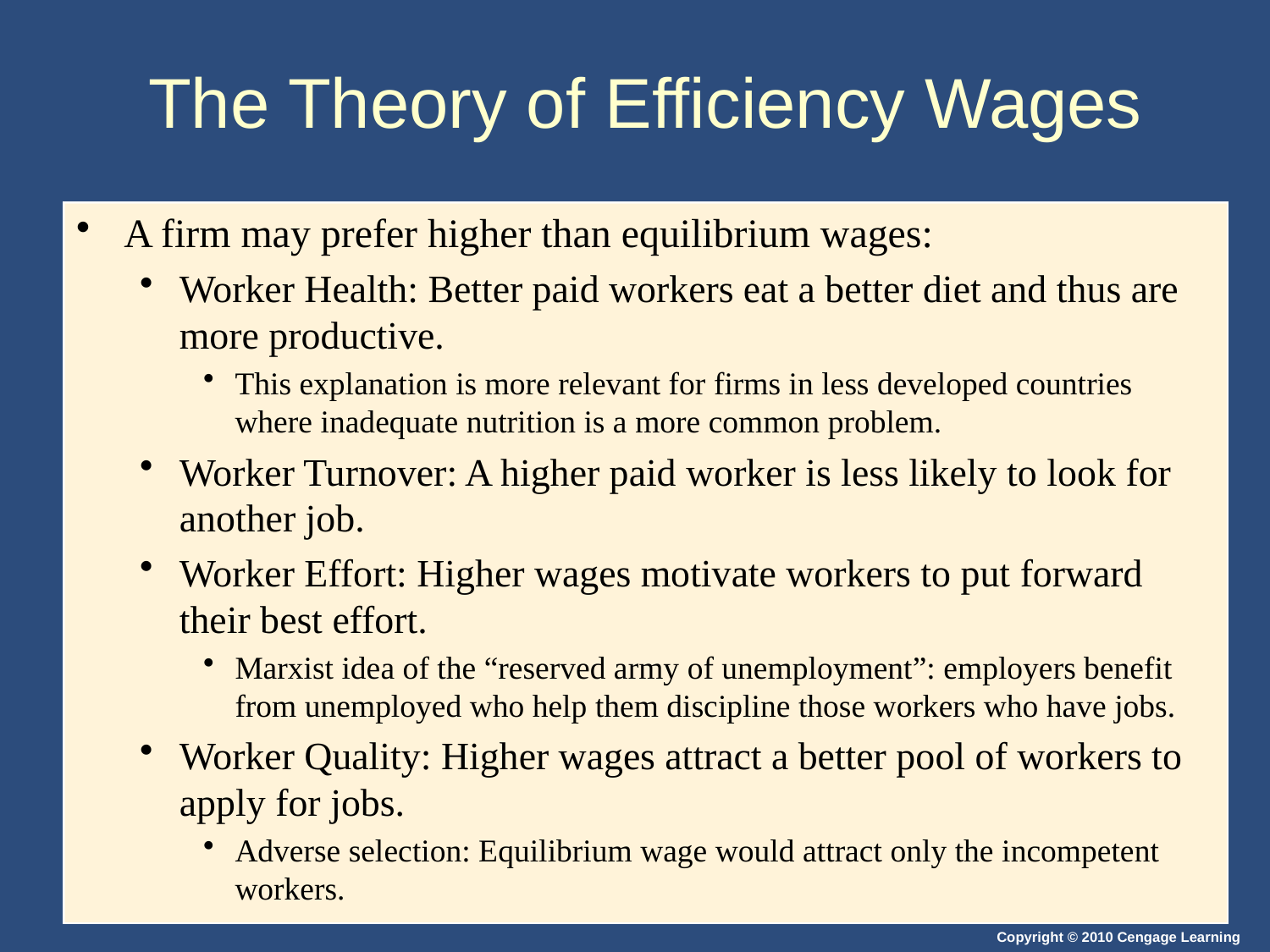

# The Theory of Efficiency Wages
A firm may prefer higher than equilibrium wages:
Worker Health: Better paid workers eat a better diet and thus are more productive.
This explanation is more relevant for firms in less developed countries where inadequate nutrition is a more common problem.
Worker Turnover: A higher paid worker is less likely to look for another job.
Worker Effort: Higher wages motivate workers to put forward their best effort.
Marxist idea of the “reserved army of unemployment”: employers benefit from unemployed who help them discipline those workers who have jobs.
Worker Quality: Higher wages attract a better pool of workers to apply for jobs.
Adverse selection: Equilibrium wage would attract only the incompetent workers.